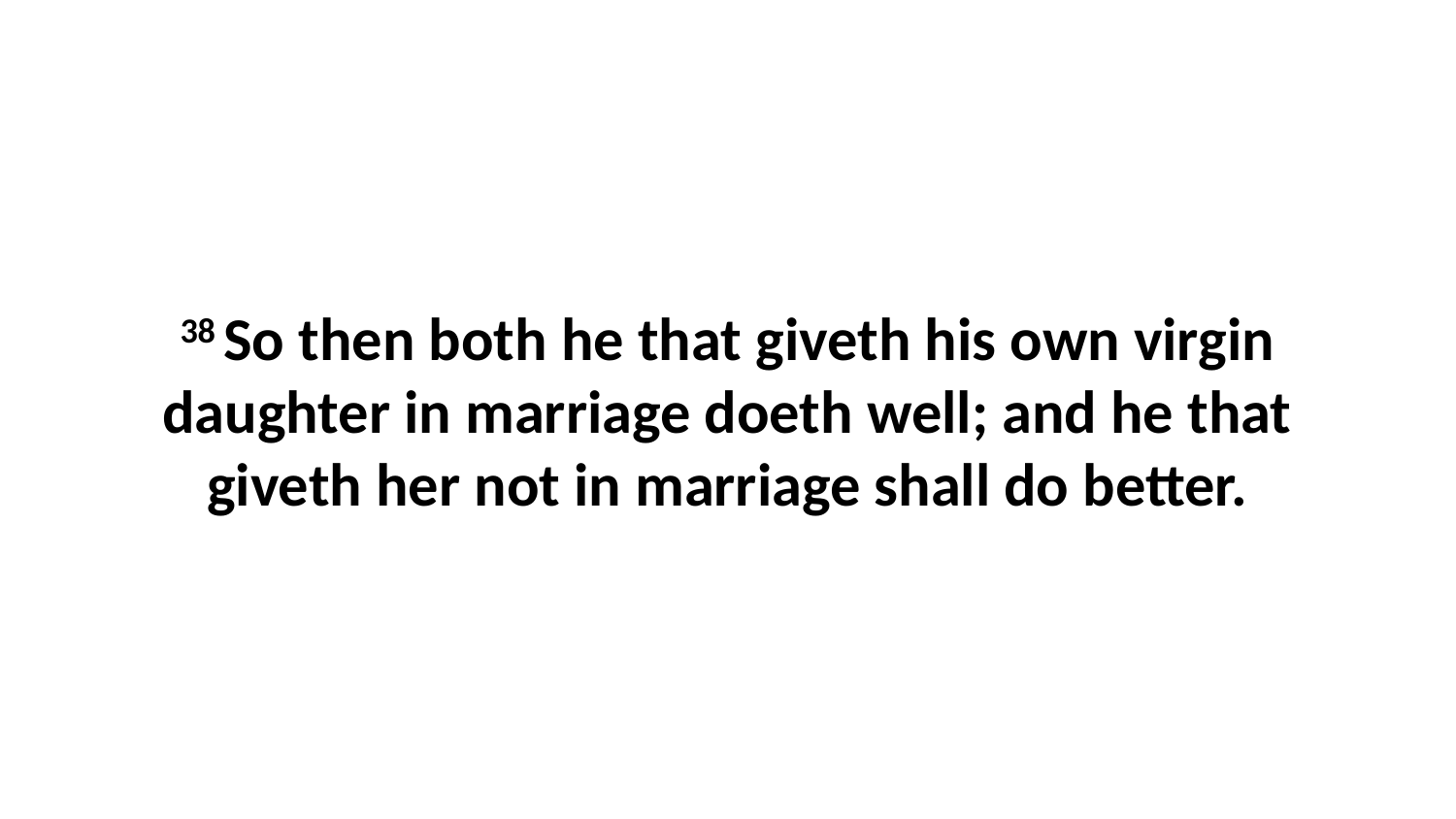

38 So then both he that giveth his own virgin daughter in marriage doeth well; and he that giveth her not in marriage shall do better.